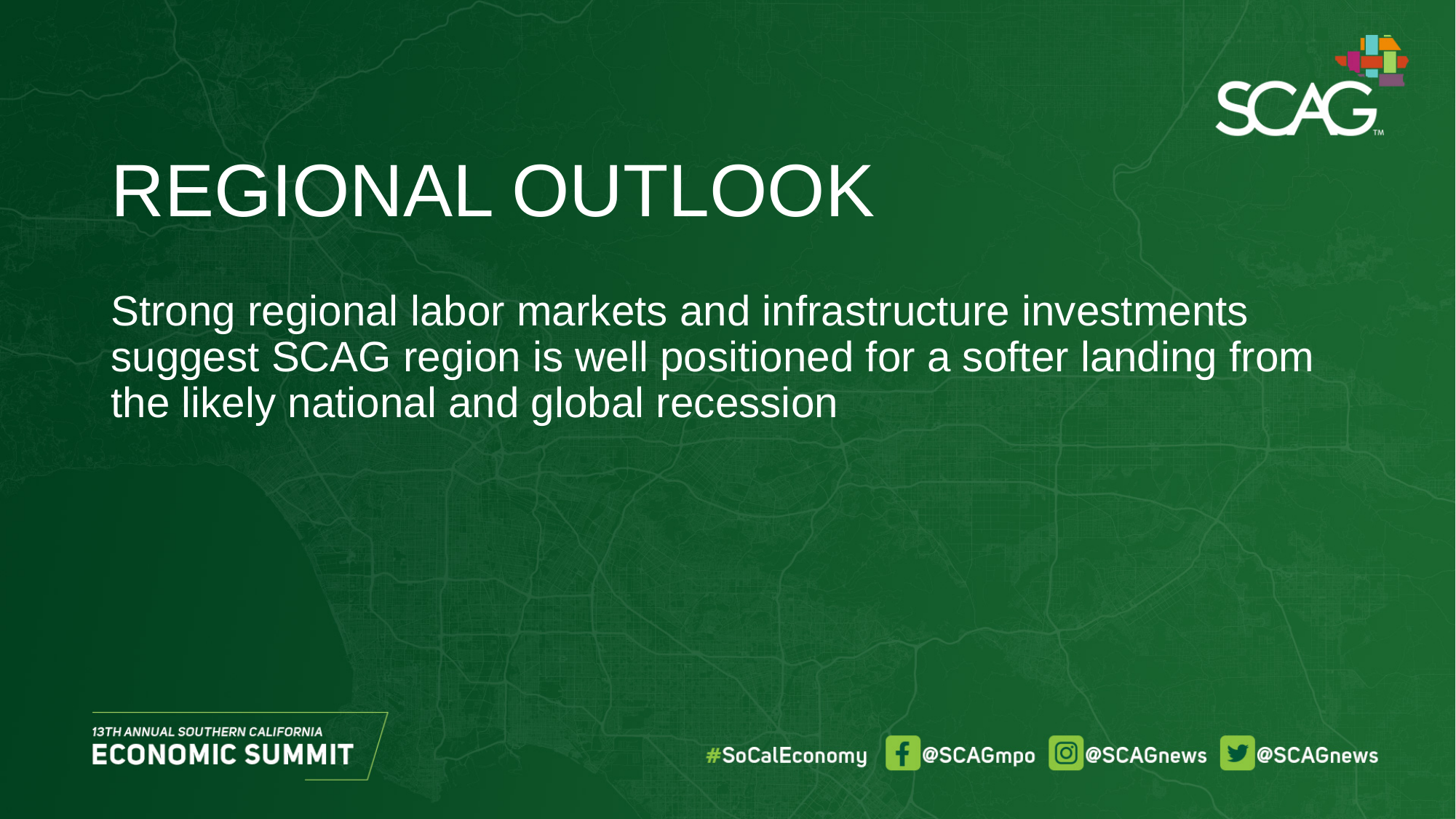

# Regional Outlook

Strong regional labor markets and infrastructure investments suggest SCAG region is well positioned for a softer landing from the likely national and global recession